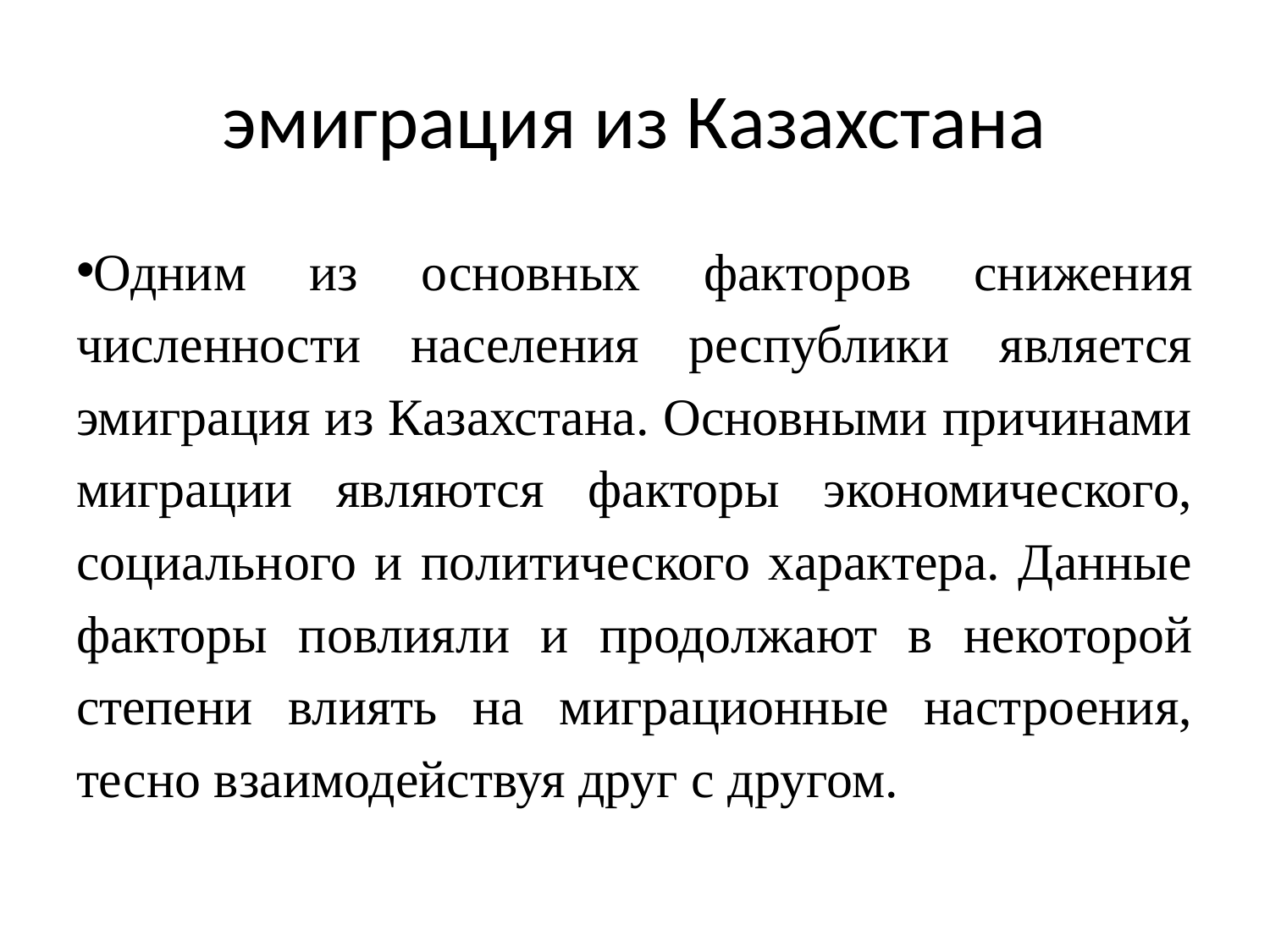

# эмиграция из Казахстана
Одним из основных факторов снижения численности населения республики является эмиграция из Казахстана. Основными причинами миграции являются факторы экономического, социального и политического характера. Данные факторы повлияли и продолжают в некоторой степени влиять на миграционные настроения, тесно взаимодействуя друг с другом.